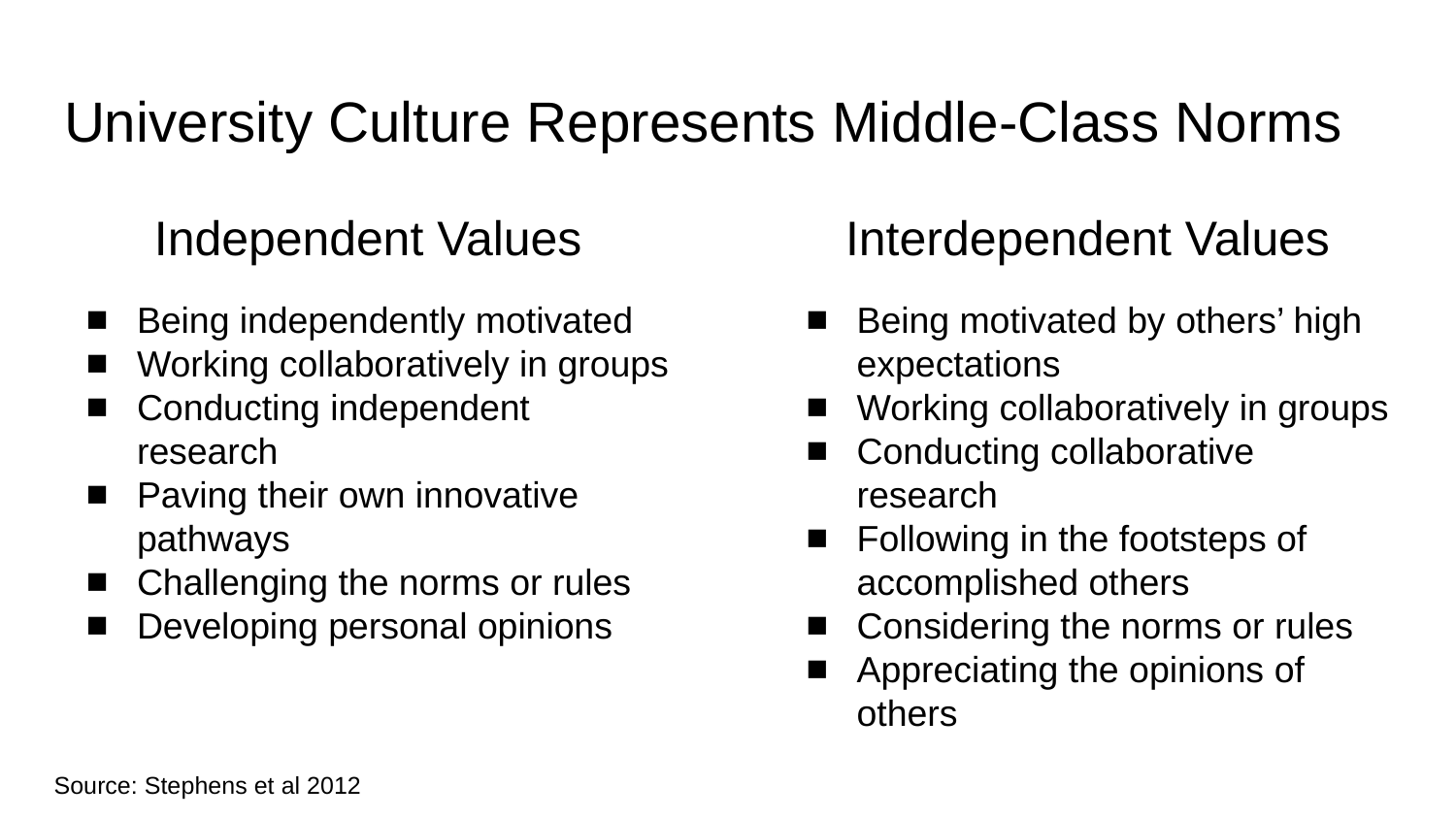

# University Culture Represents Middle-Class Norms
Independent Values
Being independently motivated
Working collaboratively in groups
Conducting independent research
Paving their own innovative pathways
Challenging the norms or rules
Developing personal opinions

Interdependent Values
Being motivated by others’ high expectations
Working collaboratively in groups
Conducting collaborative research
Following in the footsteps of accomplished others
Considering the norms or rules
Appreciating the opinions of others

Source: Stephens et al 2012